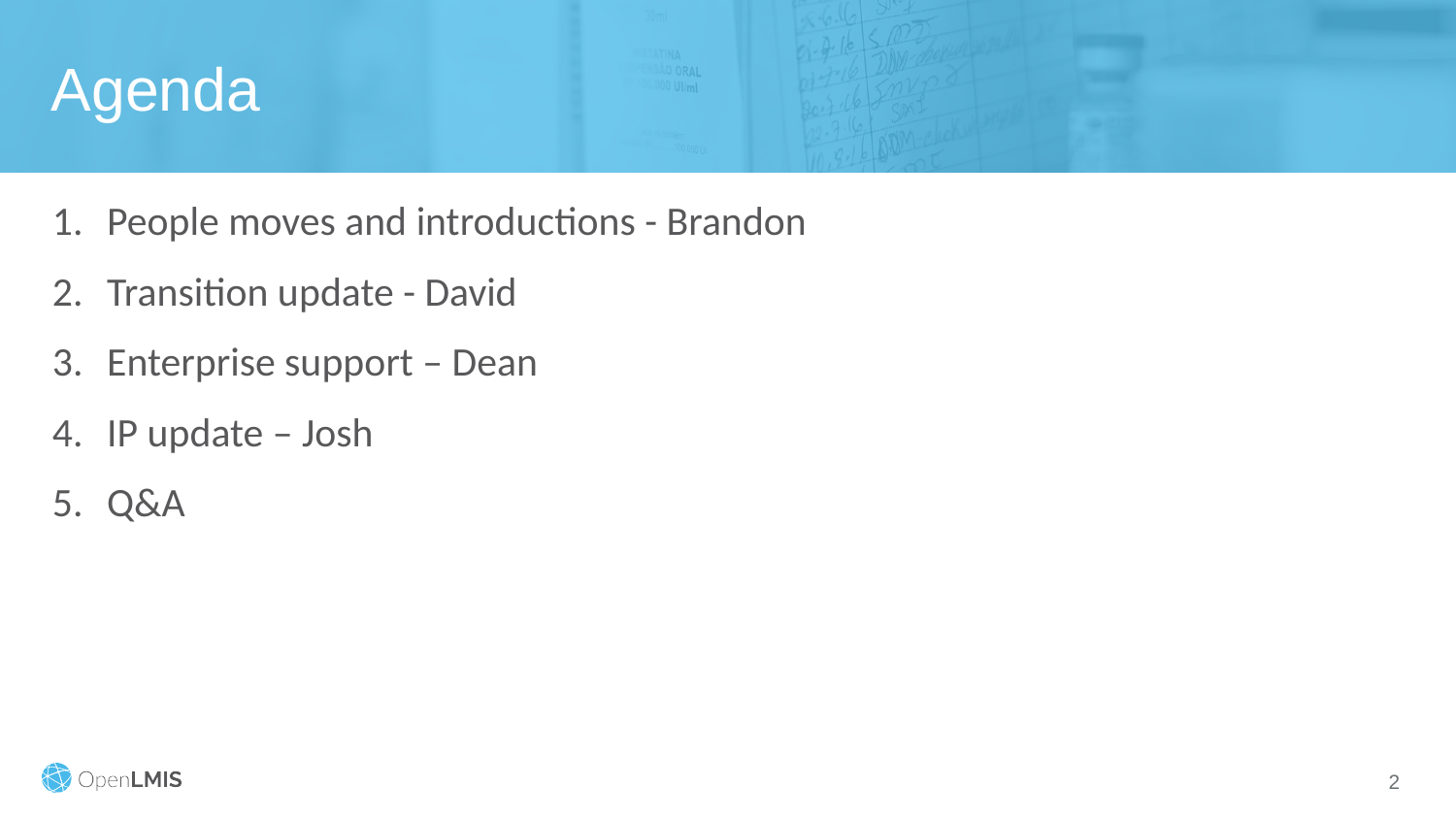

# Agenda
People moves and introductions - Brandon
Transition update - David
Enterprise support – Dean
IP update – Josh
Q&A

2